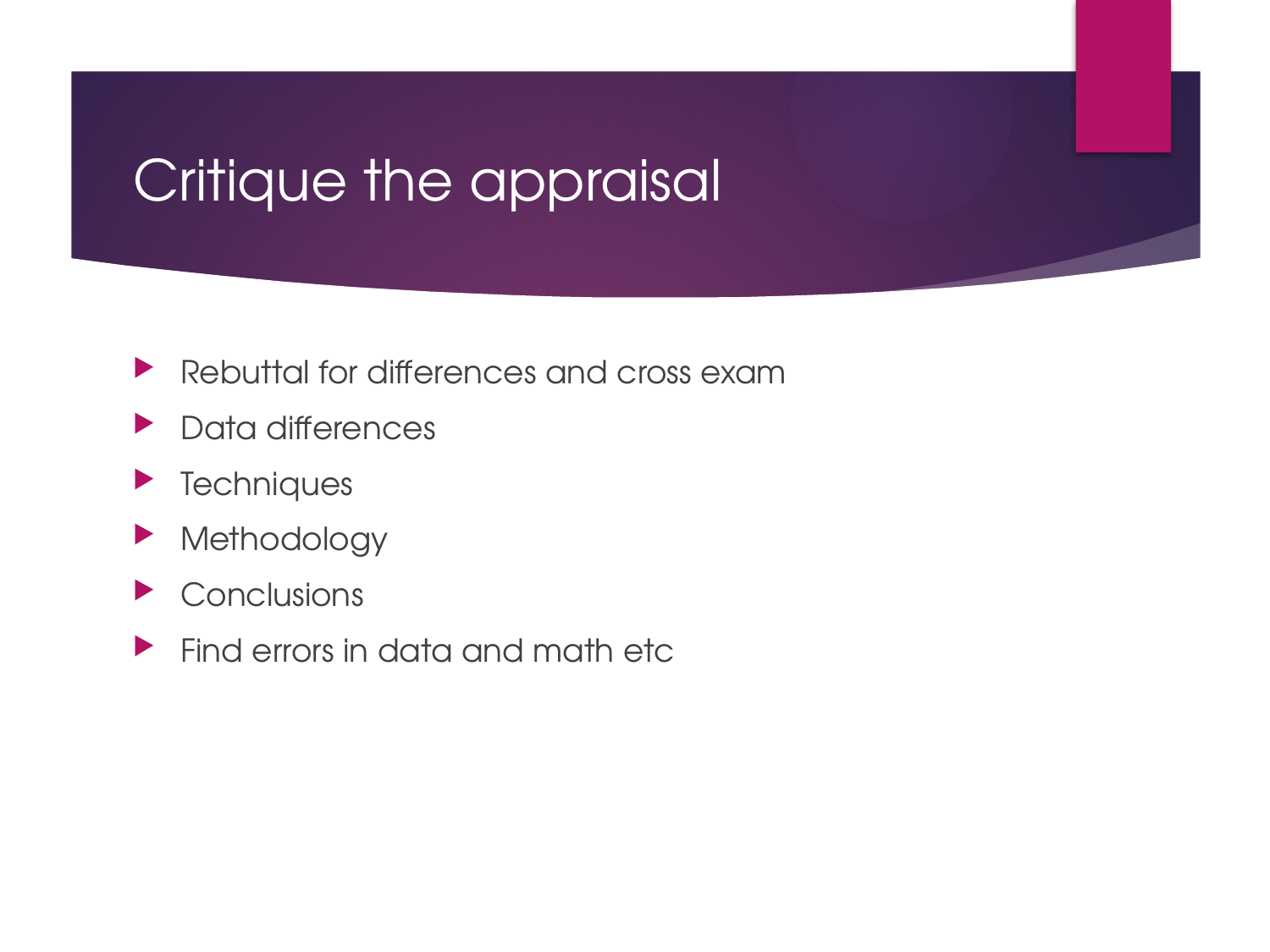

# Critique the appraisal
Rebuttal for differences and cross exam
Data differences
Techniques
Methodology
Conclusions
Find errors in data and math etc